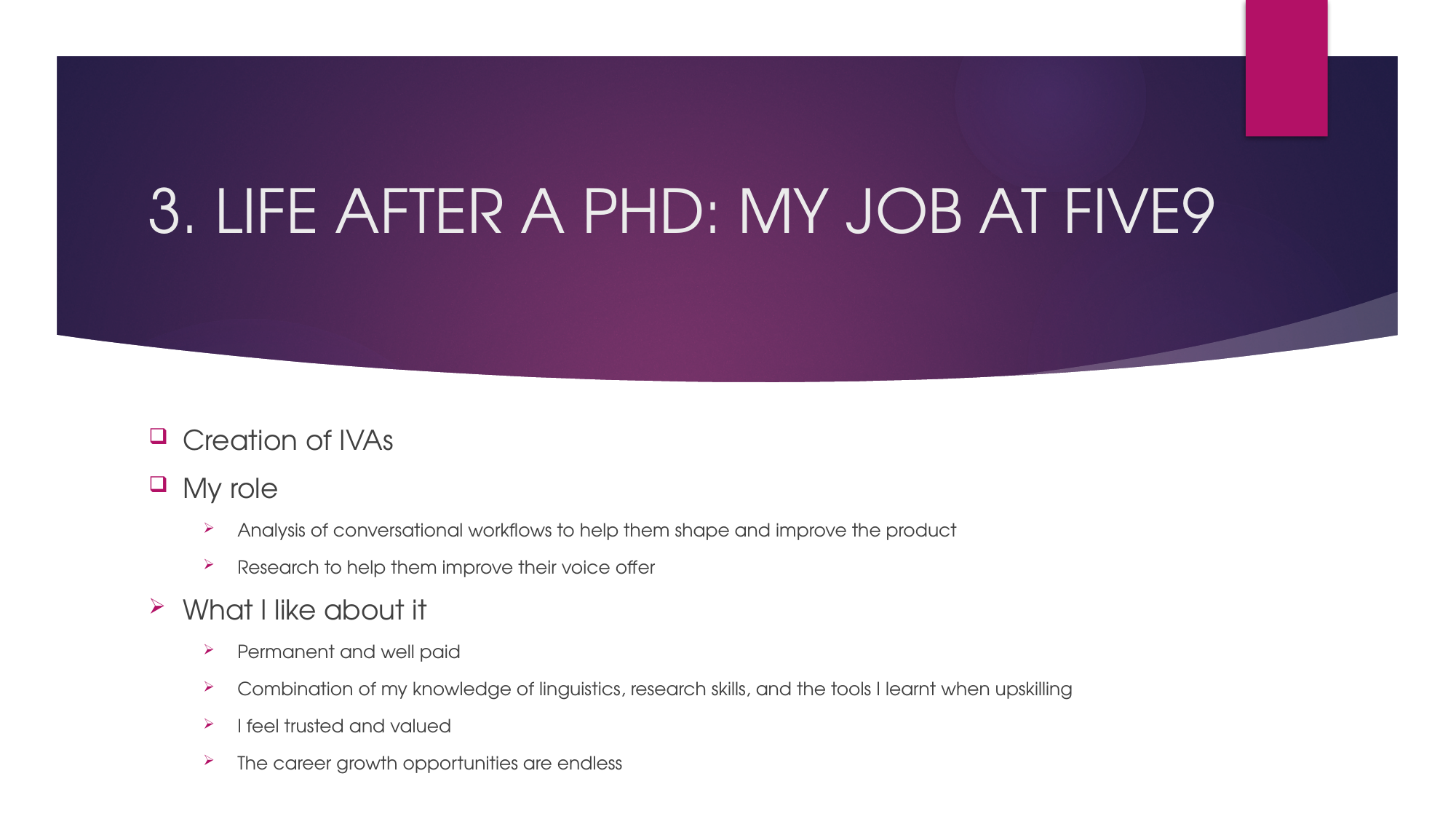

# 3. LIFE AFTER A PHD: MY JOB AT FIVE9
Creation of IVAs
My role
Analysis of conversational workflows to help them shape and improve the product
Research to help them improve their voice offer
What I like about it
Permanent and well paid
Combination of my knowledge of linguistics, research skills, and the tools I learnt when upskilling
I feel trusted and valued
The career growth opportunities are endless